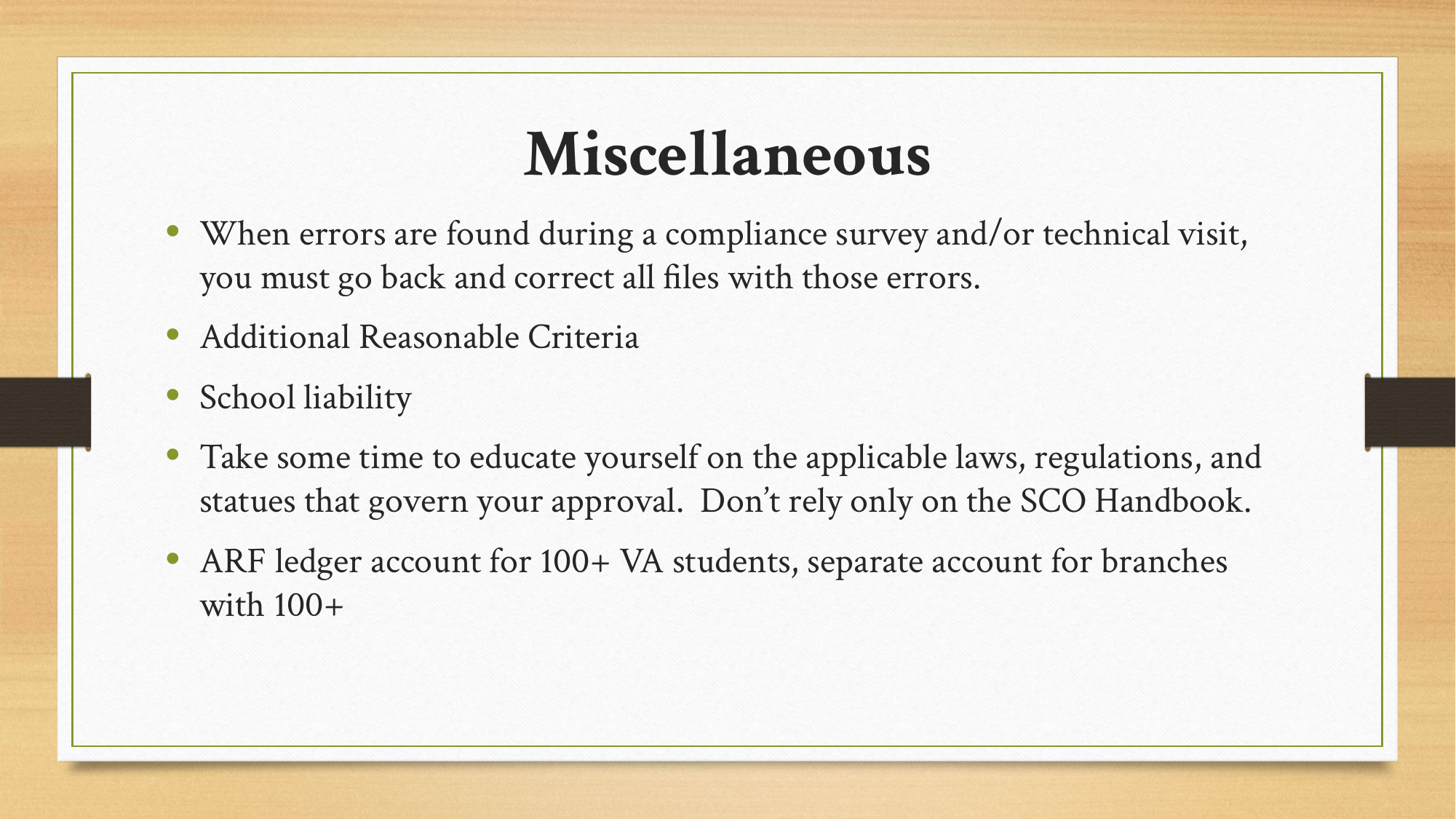

Miscellaneous
When errors are found during a compliance survey and/or technical visit, you must go back and correct all files with those errors.
Additional Reasonable Criteria
School liability
Take some time to educate yourself on the applicable laws, regulations, and statues that govern your approval.  Don’t rely only on the SCO Handbook.
ARF ledger account for 100+ VA students, separate account for branches with 100+